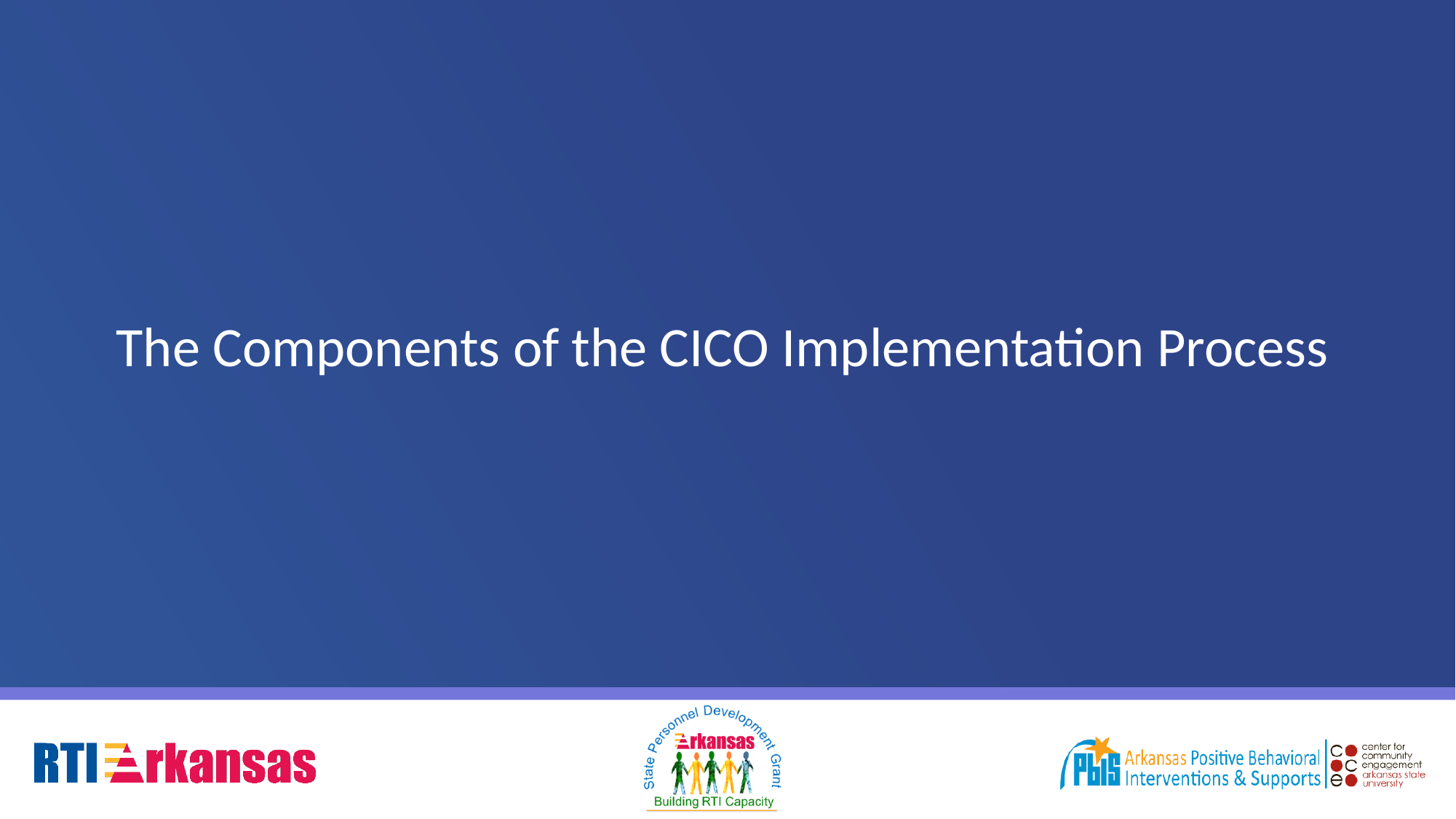

# The Components of the CICO Implementation Process